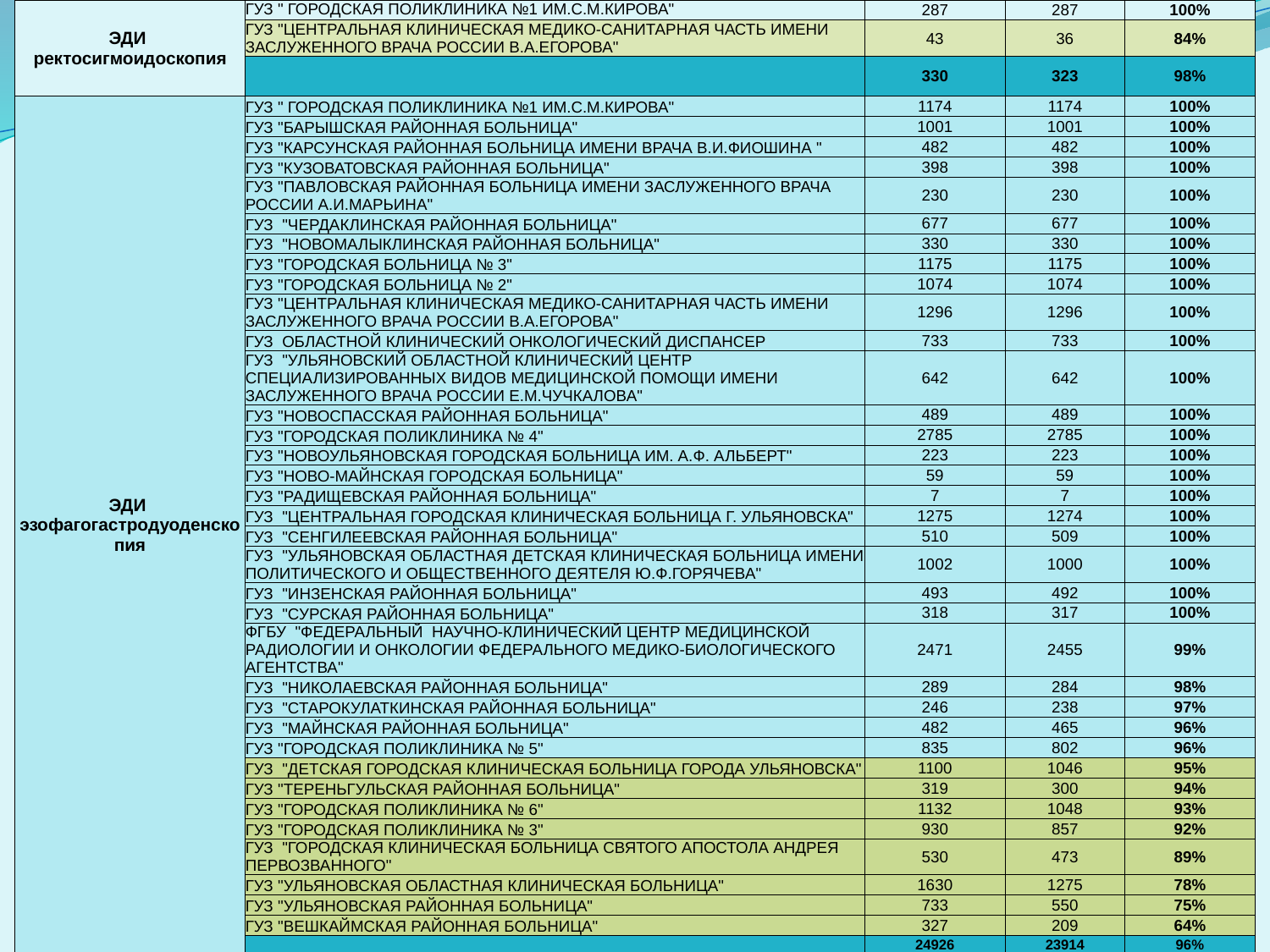

| ЭДИ ректосигмоидоскопия | ГУЗ " ГОРОДСКАЯ ПОЛИКЛИНИКА №1 ИМ.С.М.КИРОВА" | 287 | 287 | 100% |
| --- | --- | --- | --- | --- |
|  | ГУЗ "ЦЕНТРАЛЬНАЯ КЛИНИЧЕСКАЯ МЕДИКО-САНИТАРНАЯ ЧАСТЬ ИМЕНИ ЗАСЛУЖЕННОГО ВРАЧА РОССИИ В.А.ЕГОРОВА" | 43 | 36 | 84% |
|  |  | 330 | 323 | 98% |
| ЭДИ эзофагогастродуоденскопия | ГУЗ " ГОРОДСКАЯ ПОЛИКЛИНИКА №1 ИМ.С.М.КИРОВА" | 1174 | 1174 | 100% |
|  | ГУЗ "БАРЫШСКАЯ РАЙОННАЯ БОЛЬНИЦА" | 1001 | 1001 | 100% |
|  | ГУЗ "КАРСУНСКАЯ РАЙОННАЯ БОЛЬНИЦА ИМЕНИ ВРАЧА В.И.ФИОШИНА " | 482 | 482 | 100% |
|  | ГУЗ "КУЗОВАТОВСКАЯ РАЙОННАЯ БОЛЬНИЦА" | 398 | 398 | 100% |
|  | ГУЗ "ПАВЛОВСКАЯ РАЙОННАЯ БОЛЬНИЦА ИМЕНИ ЗАСЛУЖЕННОГО ВРАЧА РОССИИ А.И.МАРЬИНА" | 230 | 230 | 100% |
|  | ГУЗ "ЧЕРДАКЛИНСКАЯ РАЙОННАЯ БОЛЬНИЦА" | 677 | 677 | 100% |
|  | ГУЗ "НОВОМАЛЫКЛИНСКАЯ РАЙОННАЯ БОЛЬНИЦА" | 330 | 330 | 100% |
|  | ГУЗ "ГОРОДСКАЯ БОЛЬНИЦА № 3" | 1175 | 1175 | 100% |
|  | ГУЗ "ГОРОДСКАЯ БОЛЬНИЦА № 2" | 1074 | 1074 | 100% |
|  | ГУЗ "ЦЕНТРАЛЬНАЯ КЛИНИЧЕСКАЯ МЕДИКО-САНИТАРНАЯ ЧАСТЬ ИМЕНИ ЗАСЛУЖЕННОГО ВРАЧА РОССИИ В.А.ЕГОРОВА" | 1296 | 1296 | 100% |
|  | ГУЗ ОБЛАСТНОЙ КЛИНИЧЕСКИЙ ОНКОЛОГИЧЕСКИЙ ДИСПАНСЕР | 733 | 733 | 100% |
|  | ГУЗ "УЛЬЯНОВСКИЙ ОБЛАСТНОЙ КЛИНИЧЕСКИЙ ЦЕНТР СПЕЦИАЛИЗИРОВАННЫХ ВИДОВ МЕДИЦИНСКОЙ ПОМОЩИ ИМЕНИ ЗАСЛУЖЕННОГО ВРАЧА РОССИИ Е.М.ЧУЧКАЛОВА" | 642 | 642 | 100% |
|  | ГУЗ "НОВОСПАССКАЯ РАЙОННАЯ БОЛЬНИЦА" | 489 | 489 | 100% |
|  | ГУЗ "ГОРОДСКАЯ ПОЛИКЛИНИКА № 4" | 2785 | 2785 | 100% |
|  | ГУЗ "НОВОУЛЬЯНОВСКАЯ ГОРОДСКАЯ БОЛЬНИЦА ИМ. А.Ф. АЛЬБЕРТ" | 223 | 223 | 100% |
|  | ГУЗ "НОВО-МАЙНСКАЯ ГОРОДСКАЯ БОЛЬНИЦА" | 59 | 59 | 100% |
|  | ГУЗ "РАДИЩЕВСКАЯ РАЙОННАЯ БОЛЬНИЦА" | 7 | 7 | 100% |
|  | ГУЗ "ЦЕНТРАЛЬНАЯ ГОРОДСКАЯ КЛИНИЧЕСКАЯ БОЛЬНИЦА Г. УЛЬЯНОВСКА" | 1275 | 1274 | 100% |
|  | ГУЗ "СЕНГИЛЕЕВСКАЯ РАЙОННАЯ БОЛЬНИЦА" | 510 | 509 | 100% |
|  | ГУЗ "УЛЬЯНОВСКАЯ ОБЛАСТНАЯ ДЕТСКАЯ КЛИНИЧЕСКАЯ БОЛЬНИЦА ИМЕНИ ПОЛИТИЧЕСКОГО И ОБЩЕСТВЕННОГО ДЕЯТЕЛЯ Ю.Ф.ГОРЯЧЕВА" | 1002 | 1000 | 100% |
|  | ГУЗ "ИНЗЕНСКАЯ РАЙОННАЯ БОЛЬНИЦА" | 493 | 492 | 100% |
|  | ГУЗ "СУРСКАЯ РАЙОННАЯ БОЛЬНИЦА" | 318 | 317 | 100% |
|  | ФГБУ "ФЕДЕРАЛЬНЫЙ НАУЧНО-КЛИНИЧЕСКИЙ ЦЕНТР МЕДИЦИНСКОЙ РАДИОЛОГИИ И ОНКОЛОГИИ ФЕДЕРАЛЬНОГО МЕДИКО-БИОЛОГИЧЕСКОГО АГЕНТСТВА" | 2471 | 2455 | 99% |
|  | ГУЗ "НИКОЛАЕВСКАЯ РАЙОННАЯ БОЛЬНИЦА" | 289 | 284 | 98% |
|  | ГУЗ "СТАРОКУЛАТКИНСКАЯ РАЙОННАЯ БОЛЬНИЦА" | 246 | 238 | 97% |
|  | ГУЗ "МАЙНСКАЯ РАЙОННАЯ БОЛЬНИЦА" | 482 | 465 | 96% |
|  | ГУЗ "ГОРОДСКАЯ ПОЛИКЛИНИКА № 5" | 835 | 802 | 96% |
|  | ГУЗ "ДЕТСКАЯ ГОРОДСКАЯ КЛИНИЧЕСКАЯ БОЛЬНИЦА ГОРОДА УЛЬЯНОВСКА" | 1100 | 1046 | 95% |
|  | ГУЗ "ТЕРЕНЬГУЛЬСКАЯ РАЙОННАЯ БОЛЬНИЦА" | 319 | 300 | 94% |
|  | ГУЗ "ГОРОДСКАЯ ПОЛИКЛИНИКА № 6" | 1132 | 1048 | 93% |
|  | ГУЗ "ГОРОДСКАЯ ПОЛИКЛИНИКА № 3" | 930 | 857 | 92% |
|  | ГУЗ "ГОРОДСКАЯ КЛИНИЧЕСКАЯ БОЛЬНИЦА СВЯТОГО АПОСТОЛА АНДРЕЯ ПЕРВОЗВАННОГО" | 530 | 473 | 89% |
|  | ГУЗ "УЛЬЯНОВСКАЯ ОБЛАСТНАЯ КЛИНИЧЕСКАЯ БОЛЬНИЦА" | 1630 | 1275 | 78% |
|  | ГУЗ "УЛЬЯНОВСКАЯ РАЙОННАЯ БОЛЬНИЦА" | 733 | 550 | 75% |
|  | ГУЗ "ВЕШКАЙМСКАЯ РАЙОННАЯ БОЛЬНИЦА" | 327 | 209 | 64% |
|  |  | 24926 | 23914 | 96% |